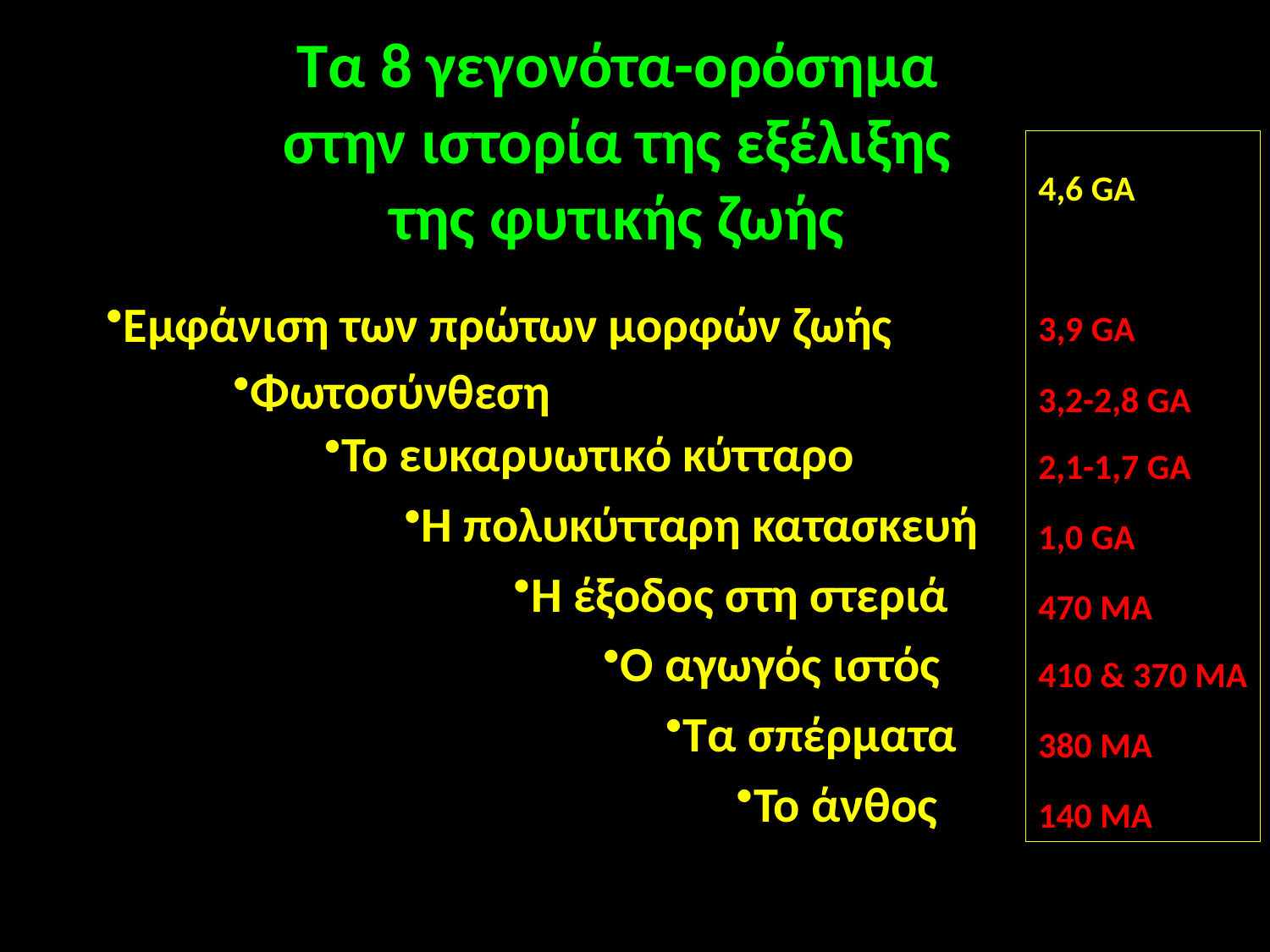

Τα 8 γεγονότα-ορόσημα
στην ιστορία της εξέλιξης
της φυτικής ζωής
4,6 GA

3,9 GA
3,2-2,8 GA
2,1-1,7 GA
1,0 GA
470 MA
410 & 370 MA
380 MA
140 MA
Εμφάνιση των πρώτων μορφών ζωής
Φωτοσύνθεση
Το ευκαρυωτικό κύτταρο
Η πολυκύτταρη κατασκευή
Η έξοδος στη στεριά
Ο αγωγός ιστός
Τα σπέρματα
Το άνθος